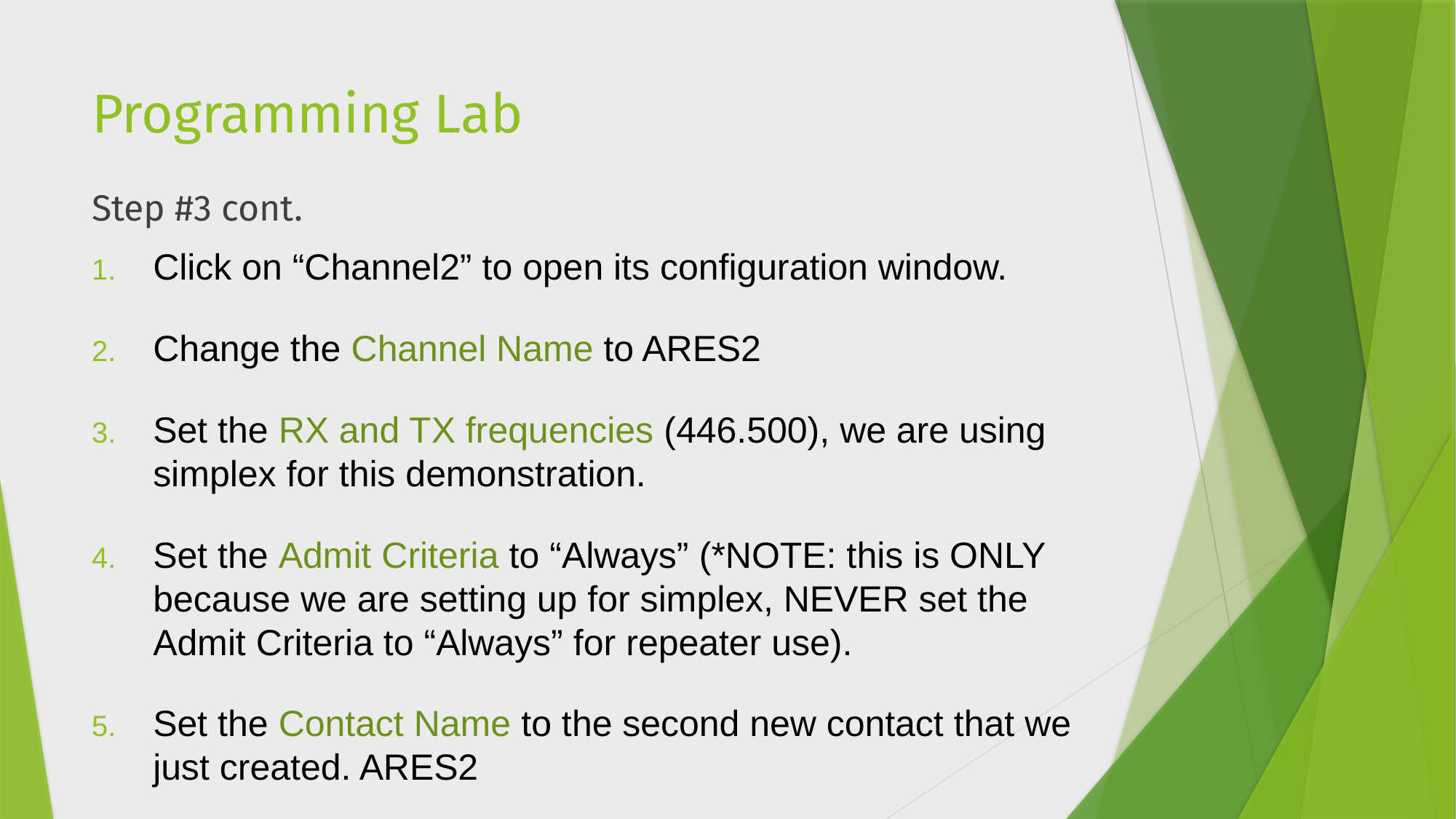

# Programming Lab
Step #3 cont.
Click on “Channel2” to open its configuration window.
Change the Channel Name to ARES2
Set the RX and TX frequencies (446.500), we are using simplex for this demonstration.
Set the Admit Criteria to “Always” (*NOTE: this is ONLY because we are setting up for simplex, NEVER set the Admit Criteria to “Always” for repeater use).
Set the Contact Name to the second new contact that we just created. ARES2